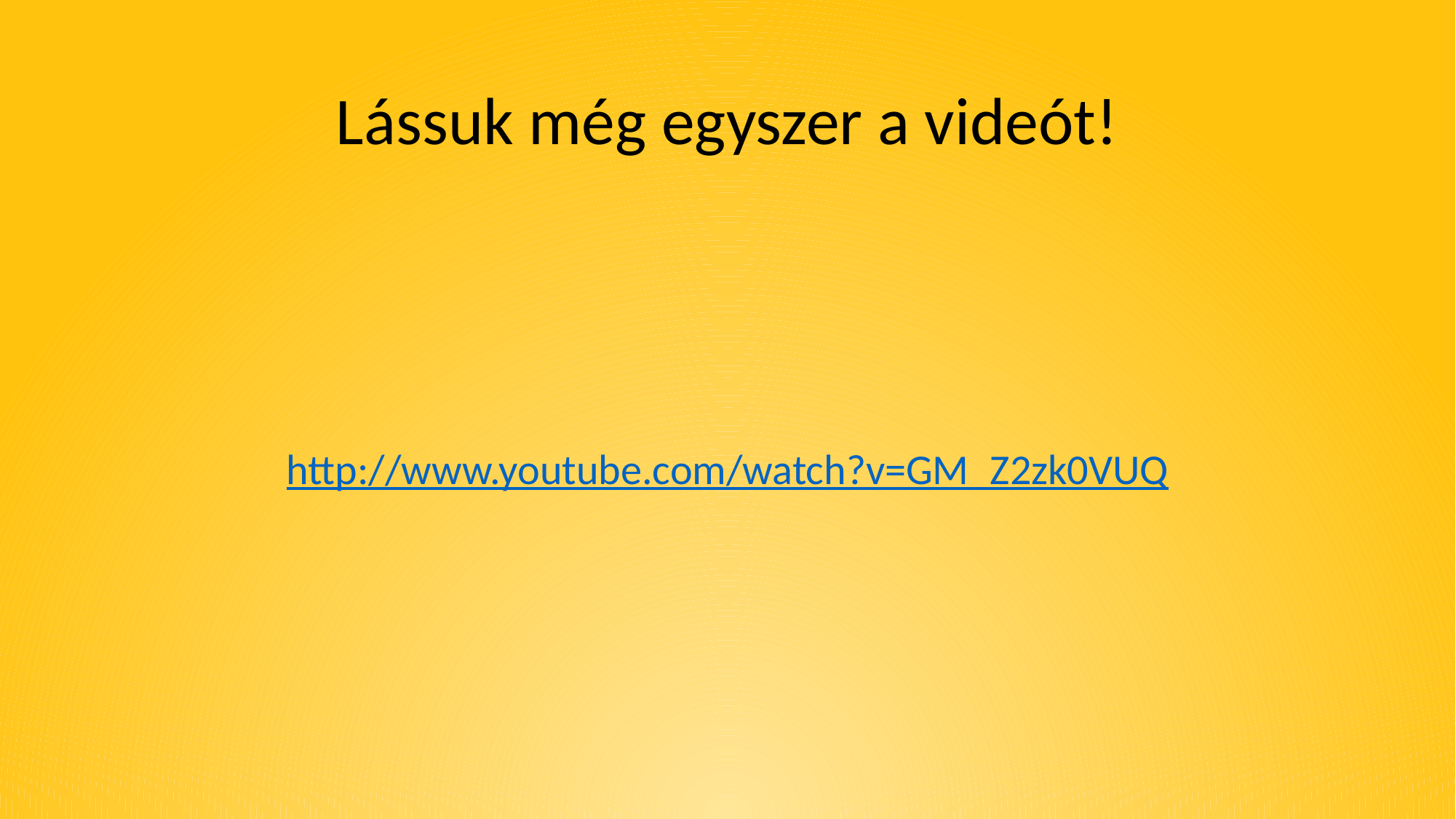

# Lássuk még egyszer a videót!
http://www.youtube.com/watch?v=GM_Z2zk0VUQ